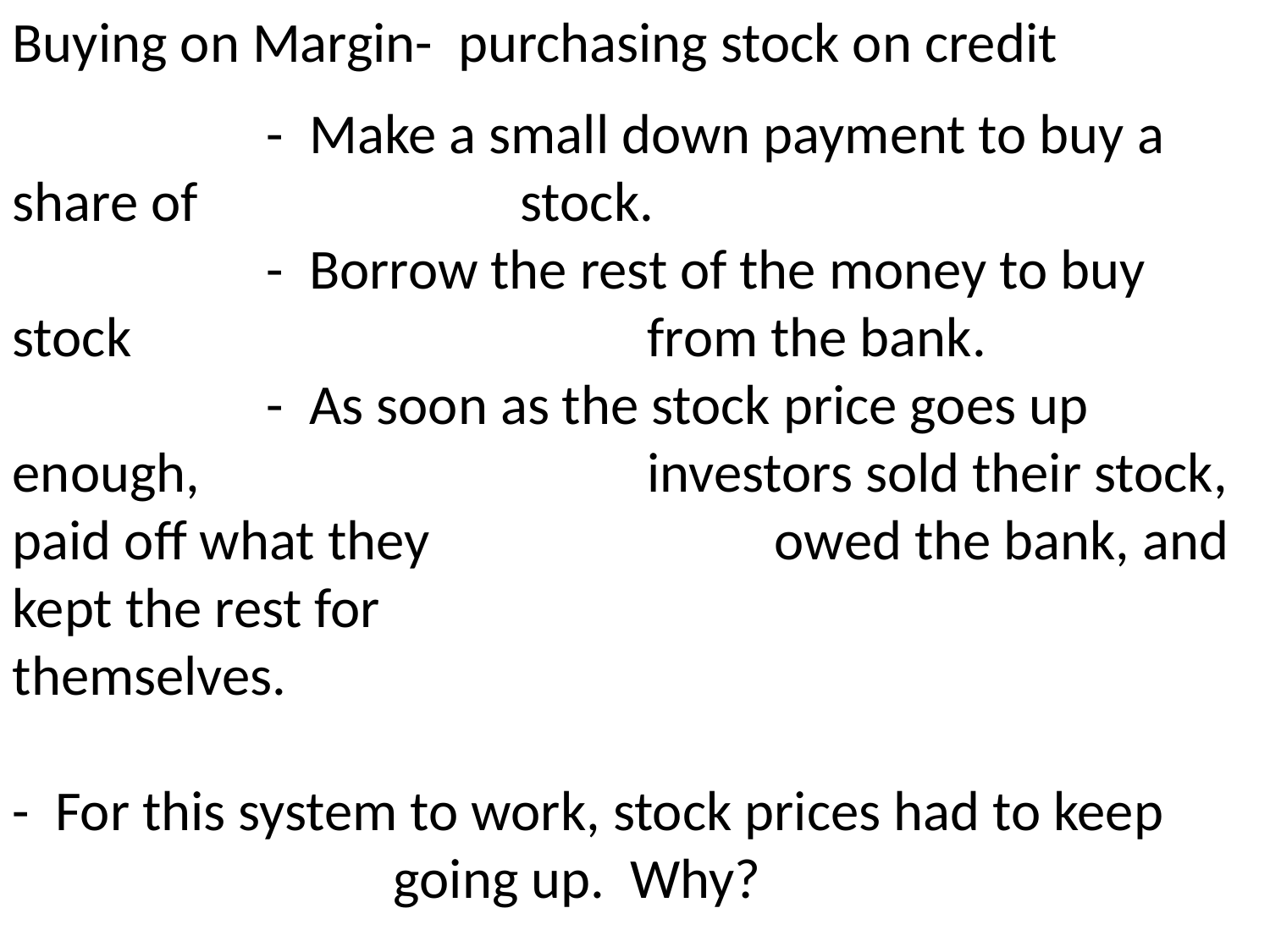

Buying on Margin-  purchasing stock on credit

		-  Make a small down payment to buy a share of 			stock.
		-  Borrow the rest of the money to buy stock 				from the bank.
		-  As soon as the stock price goes up enough,  				investors sold their stock, paid off what they 			owed the bank, and kept the rest for 						themselves.

-  For this system to work, stock prices had to keep 			going up.  Why?